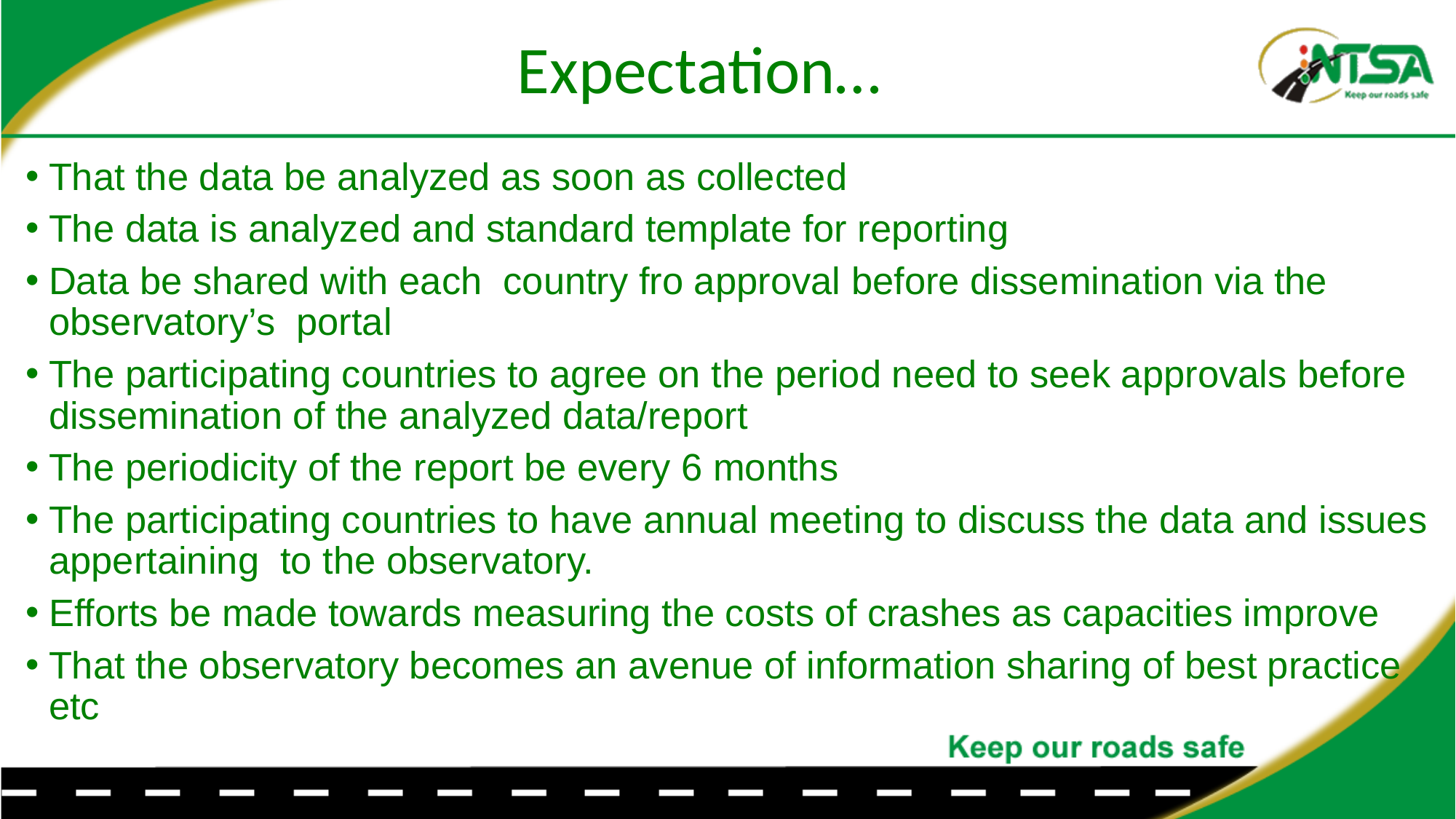

# Expectation…
That the data be analyzed as soon as collected
The data is analyzed and standard template for reporting
Data be shared with each  country fro approval before dissemination via the observatory’s  portal
The participating countries to agree on the period need to seek approvals before dissemination of the analyzed data/report
The periodicity of the report be every 6 months
The participating countries to have annual meeting to discuss the data and issues appertaining  to the observatory.
Efforts be made towards measuring the costs of crashes as capacities improve
That the observatory becomes an avenue of information sharing of best practice etc